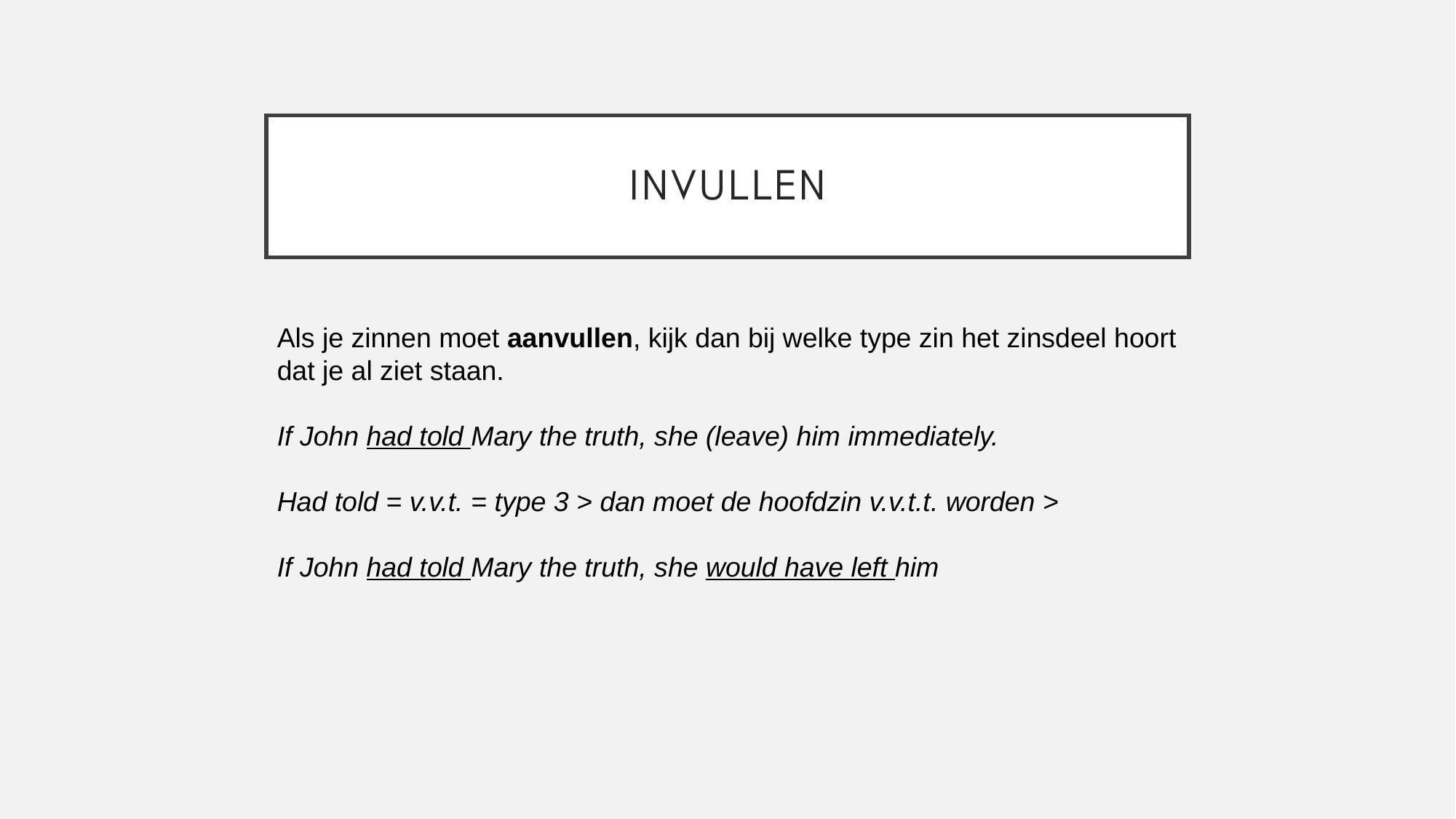

# invullen

Als je zinnen moet aanvullen, kijk dan bij welke type zin het zinsdeel hoort dat je al ziet staan.

If John had told Mary the truth, she (leave) him immediately.

Had told = v.v.t. = type 3 > dan moet de hoofdzin v.v.t.t. worden >

If John had told Mary the truth, she would have left him